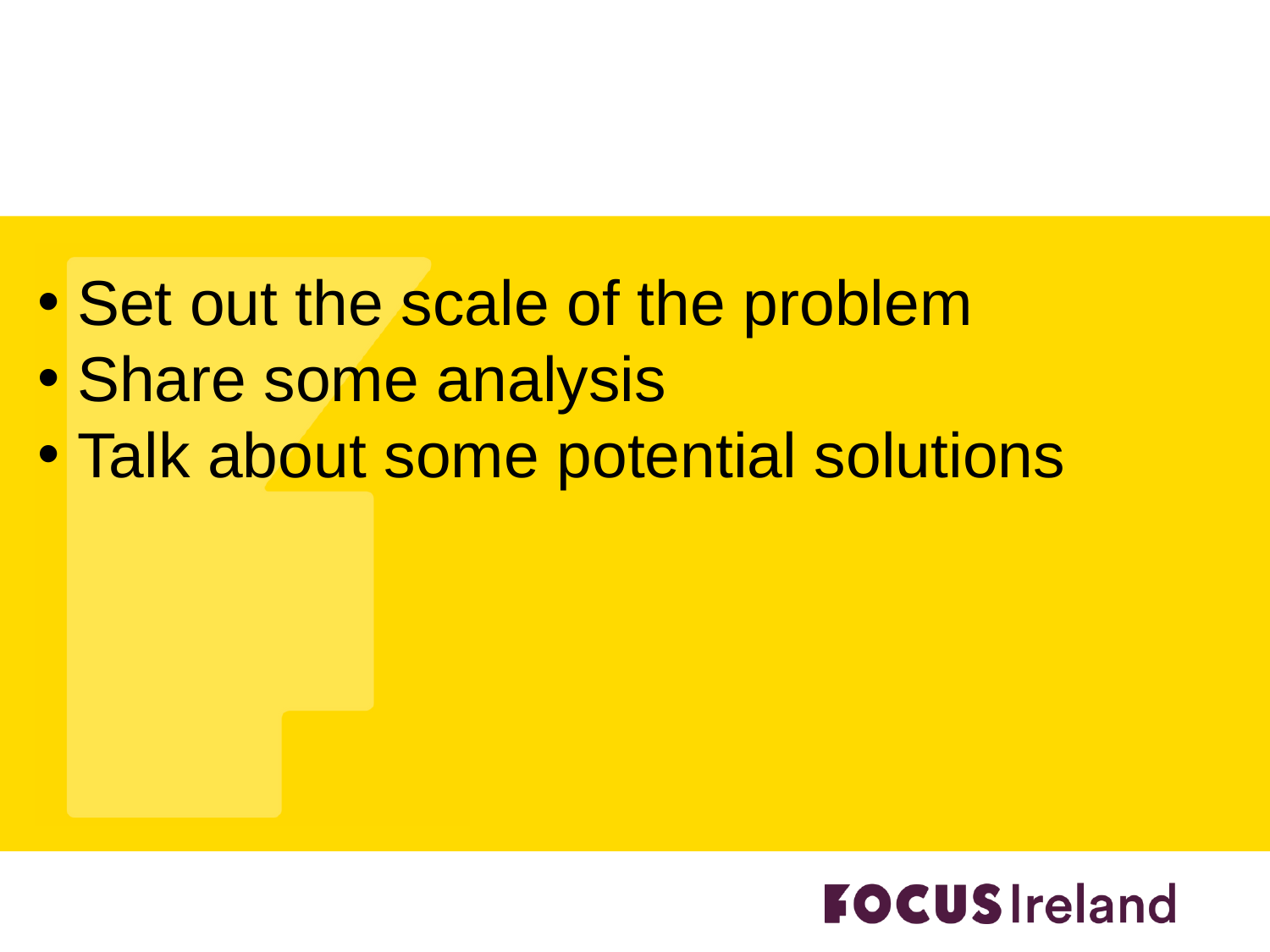

#
Set out the scale of the problem
Share some analysis
Talk about some potential solutions